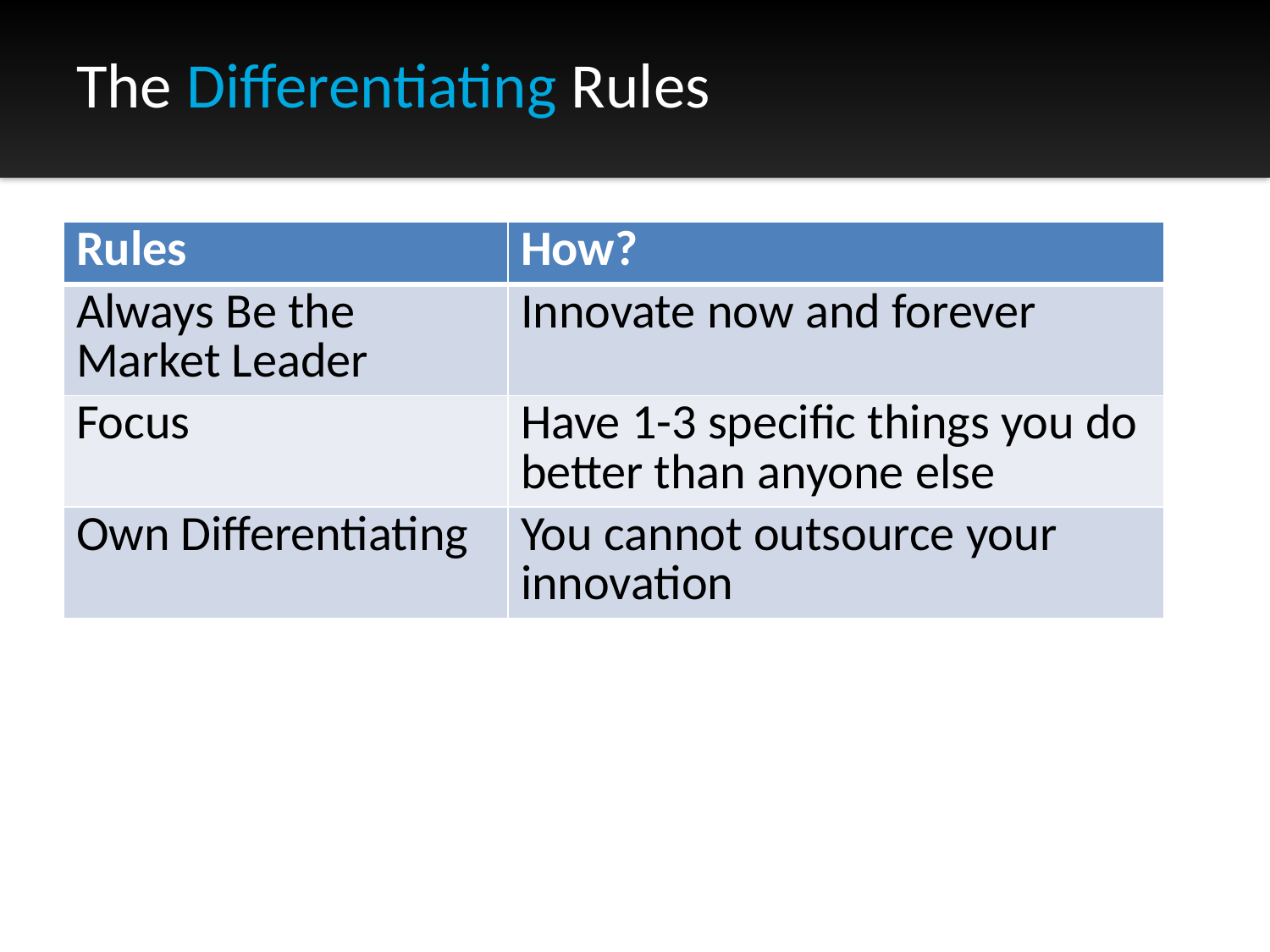

# The Differentiating Rules
| Rules | How? |
| --- | --- |
| Always Be the Market Leader | Innovate now and forever |
| Focus | Have 1-3 specific things you do better than anyone else |
| Own Differentiating | You cannot outsource your innovation |